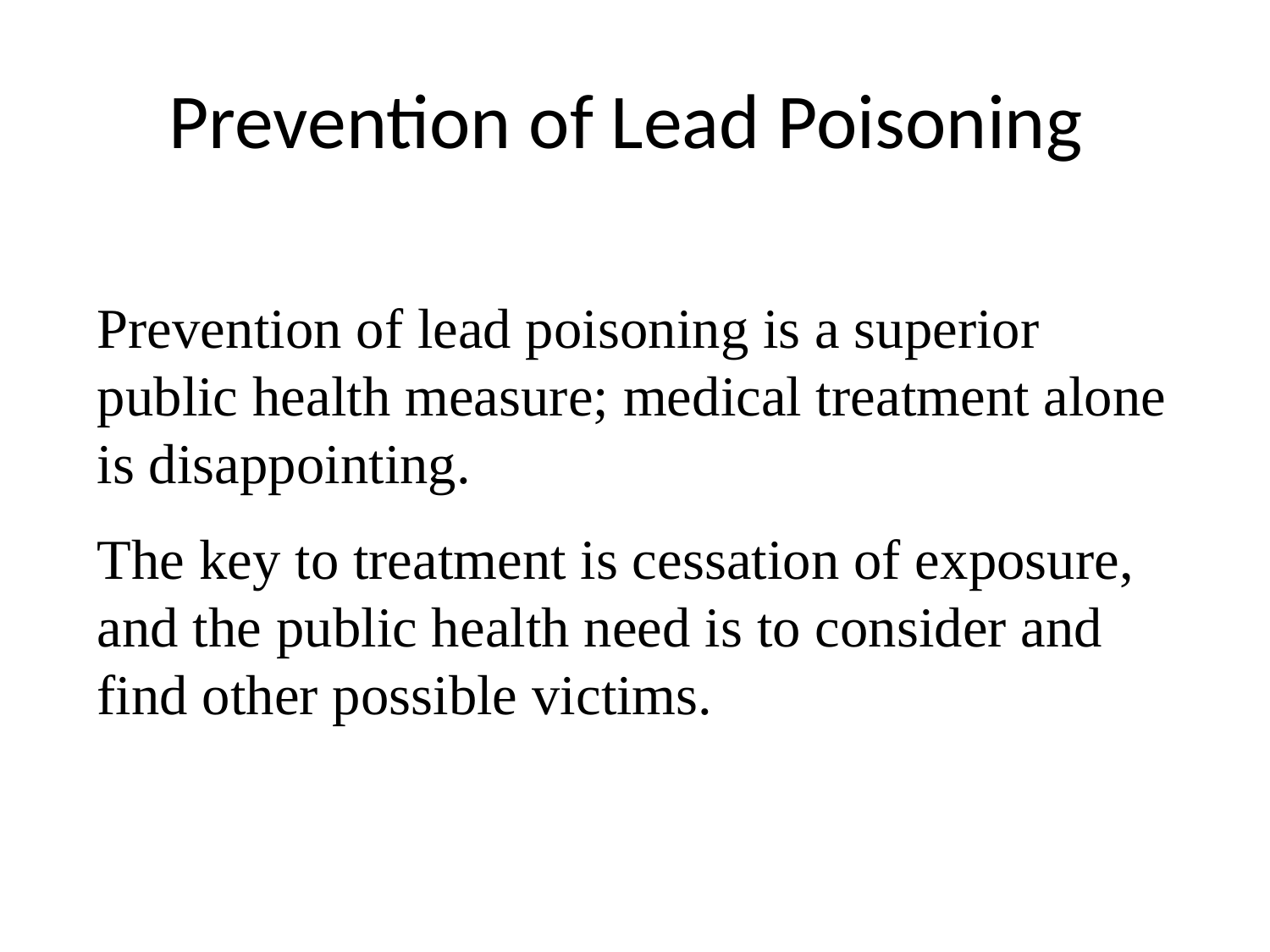

# Prevention of Lead Poisoning
Prevention of lead poisoning is a superior public health measure; medical treatment alone is disappointing.
The key to treatment is cessation of exposure, and the public health need is to consider and find other possible victims.